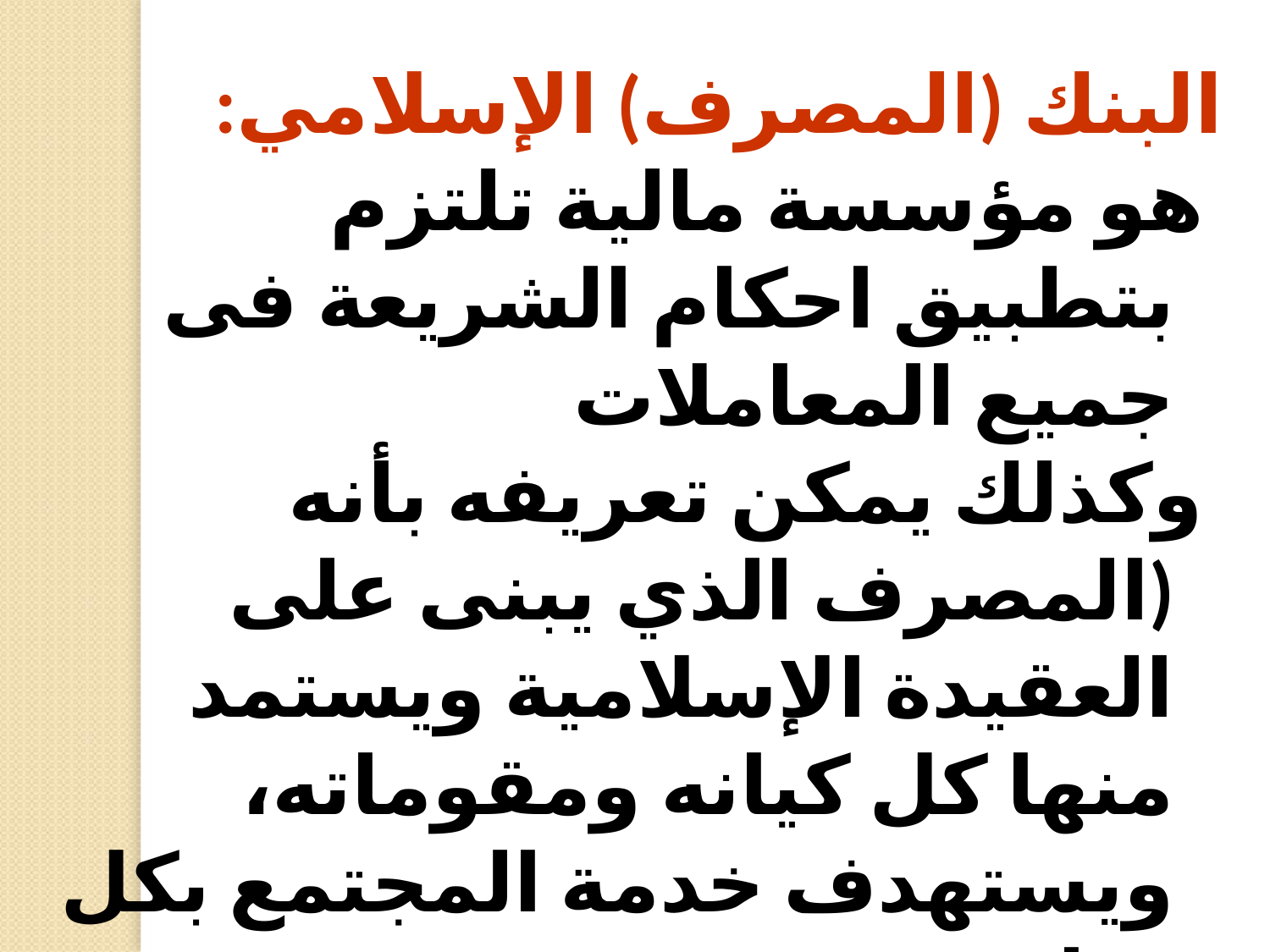

البنك (المصرف) الإسلامي:
 هو مؤسسة مالية تلتزم بتطبيق احكام الشريعة فى جميع المعاملات
 وكذلك يمكن تعريفه بأنه (المصرف الذي يبنى على العقيدة الإسلامية ويستمد منها كل كيانه ومقوماته، ويستهدف خدمة المجتمع بكل فئاته.